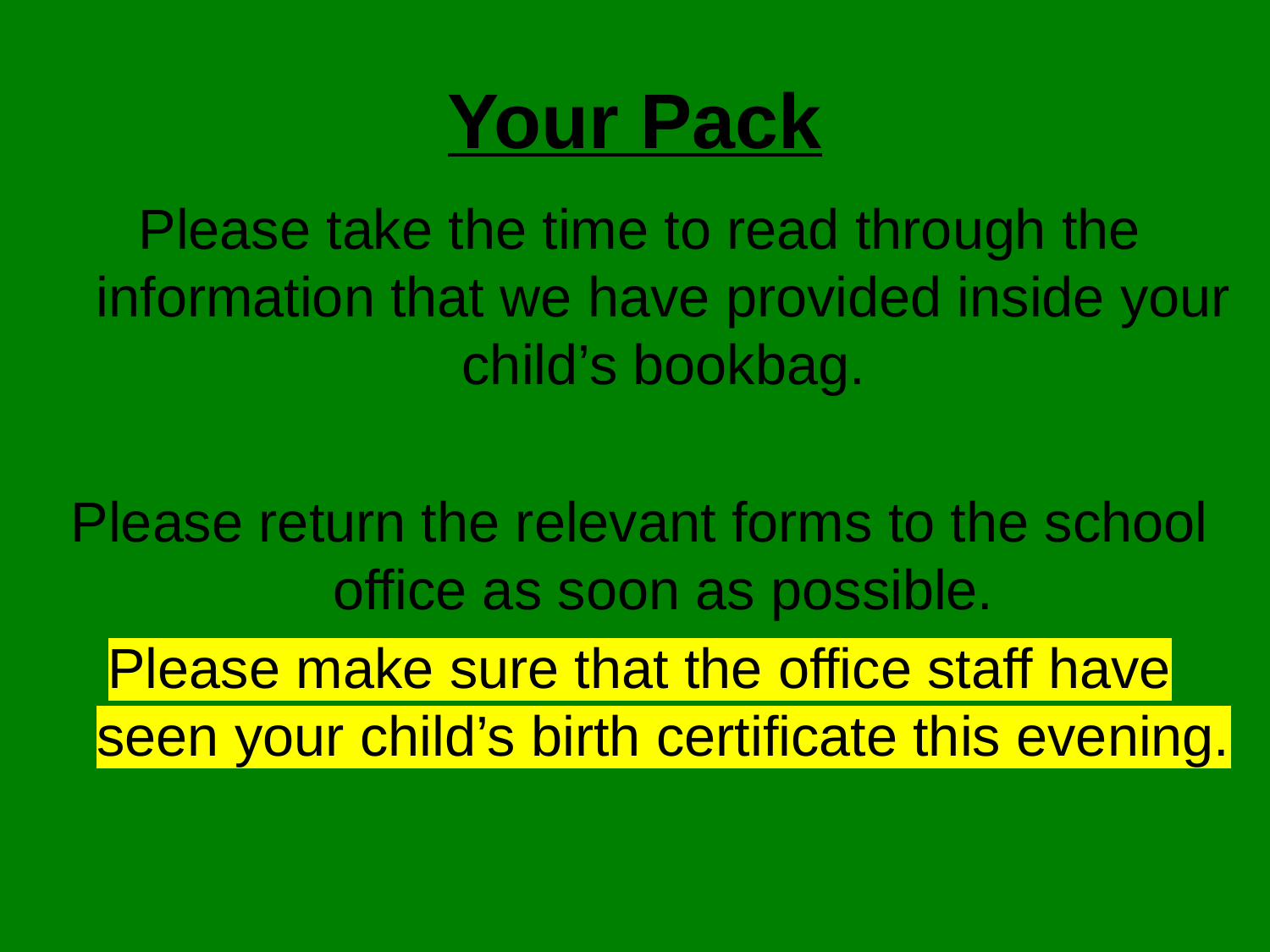

# Your Pack
Please take the time to read through the information that we have provided inside your child’s bookbag.

Please return the relevant forms to the school office as soon as possible.
Please make sure that the office staff have seen your child’s birth certificate this evening.